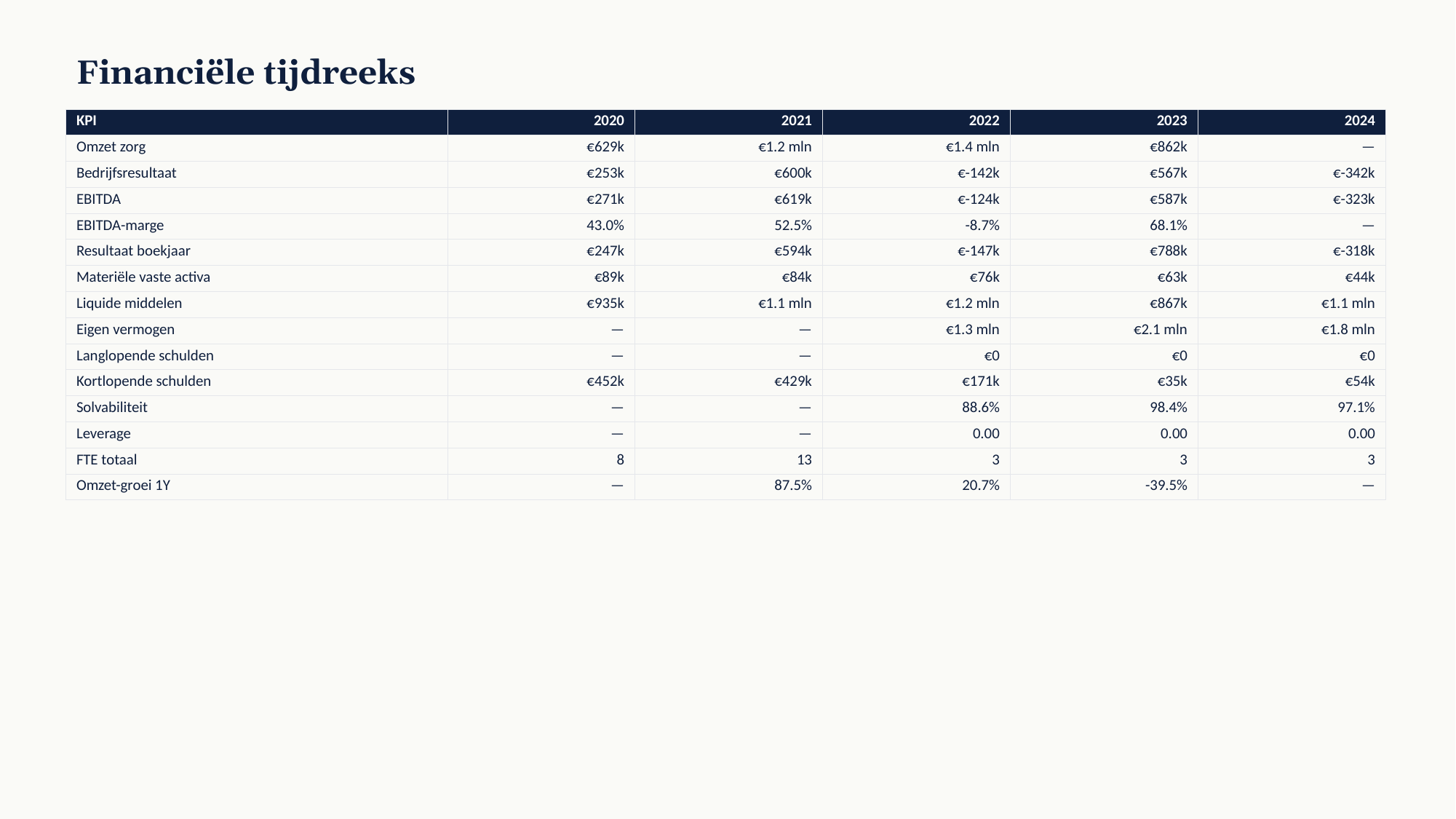

Financiële tijdreeks
| KPI | 2020 | 2021 | 2022 | 2023 | 2024 |
| --- | --- | --- | --- | --- | --- |
| Omzet zorg | €629k | €1.2 mln | €1.4 mln | €862k | — |
| Bedrijfsresultaat | €253k | €600k | €-142k | €567k | €-342k |
| EBITDA | €271k | €619k | €-124k | €587k | €-323k |
| EBITDA-marge | 43.0% | 52.5% | -8.7% | 68.1% | — |
| Resultaat boekjaar | €247k | €594k | €-147k | €788k | €-318k |
| Materiële vaste activa | €89k | €84k | €76k | €63k | €44k |
| Liquide middelen | €935k | €1.1 mln | €1.2 mln | €867k | €1.1 mln |
| Eigen vermogen | — | — | €1.3 mln | €2.1 mln | €1.8 mln |
| Langlopende schulden | — | — | €0 | €0 | €0 |
| Kortlopende schulden | €452k | €429k | €171k | €35k | €54k |
| Solvabiliteit | — | — | 88.6% | 98.4% | 97.1% |
| Leverage | — | — | 0.00 | 0.00 | 0.00 |
| FTE totaal | 8 | 13 | 3 | 3 | 3 |
| Omzet-groei 1Y | — | 87.5% | 20.7% | -39.5% | — |